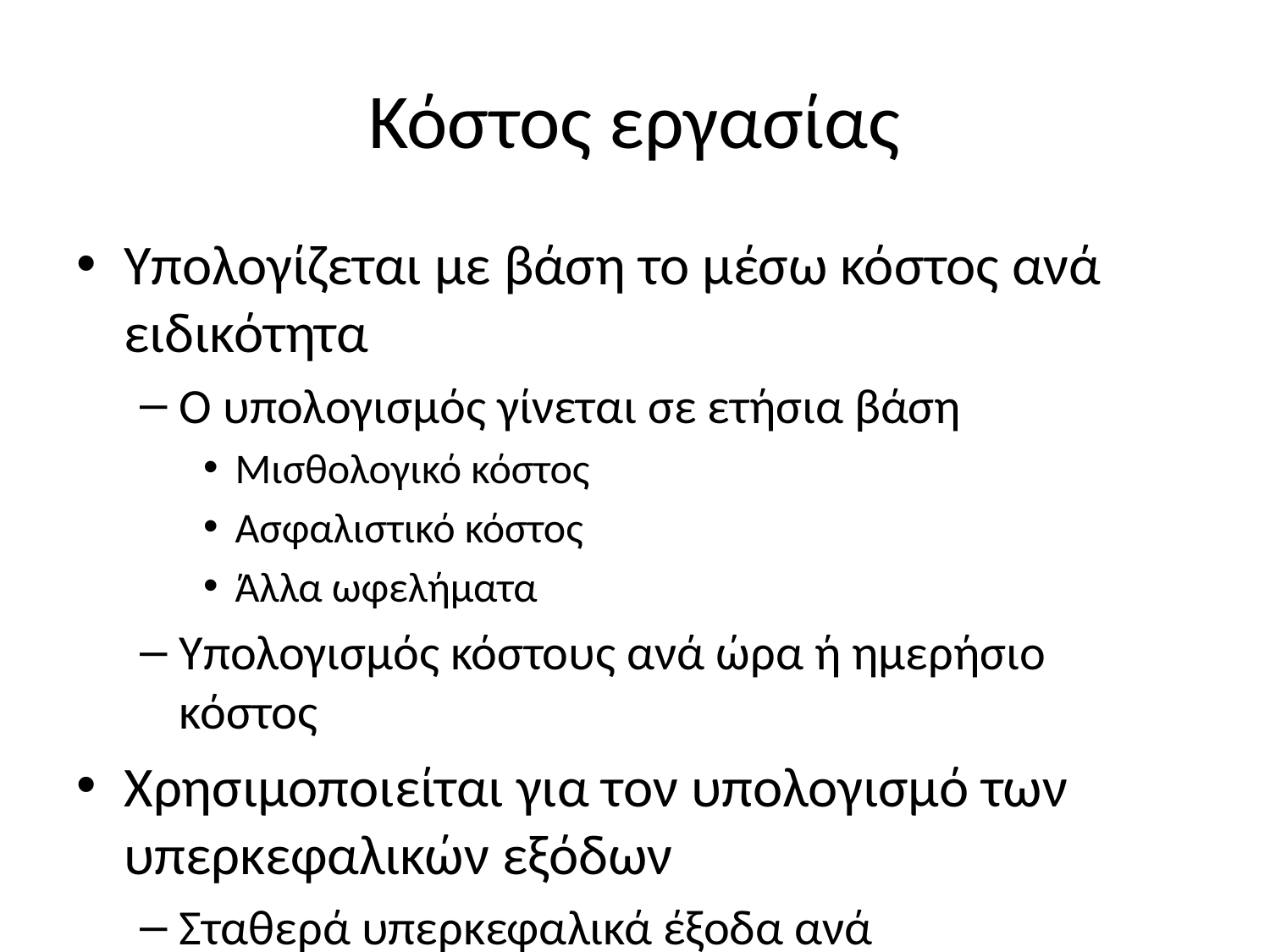

# Κόστος εργασίας
Υπολογίζεται με βάση το μέσω κόστος ανά ειδικότητα
Ο υπολογισμός γίνεται σε ετήσια βάση
Μισθολογικό κόστος
Ασφαλιστικό κόστος
Άλλα ωφελήματα
Υπολογισμός κόστους ανά ώρα ή ημερήσιο κόστος
Χρησιμοποιείται για τον υπολογισμό των υπερκεφαλικών εξόδων
Σταθερά υπερκεφαλικά έξοδα ανά εργαζόμενο/έργο
Μεταβλητά υπερκεφαλικά έξοδα ανά εργαζόμενο/έργο